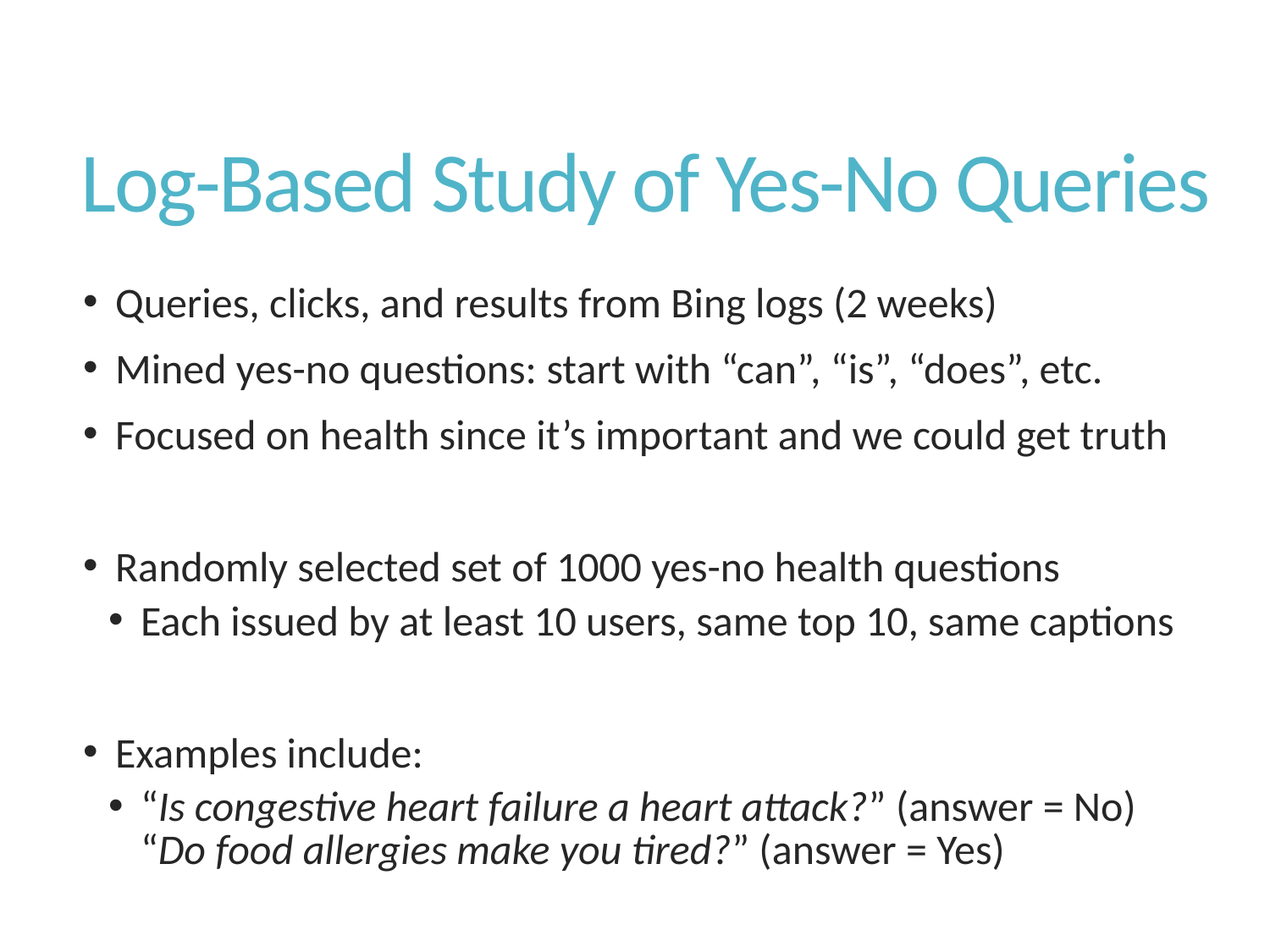

# Log-Based Study of Yes-No Queries
Queries, clicks, and results from Bing logs (2 weeks)
Mined yes-no questions: start with “can”, “is”, “does”, etc.
Focused on health since it’s important and we could get truth

Randomly selected set of 1000 yes-no health questions
Each issued by at least 10 users, same top 10, same captions

Examples include:
“Is congestive heart failure a heart attack?” (answer = No)
“Do food allergies make you tired?” (answer = Yes)